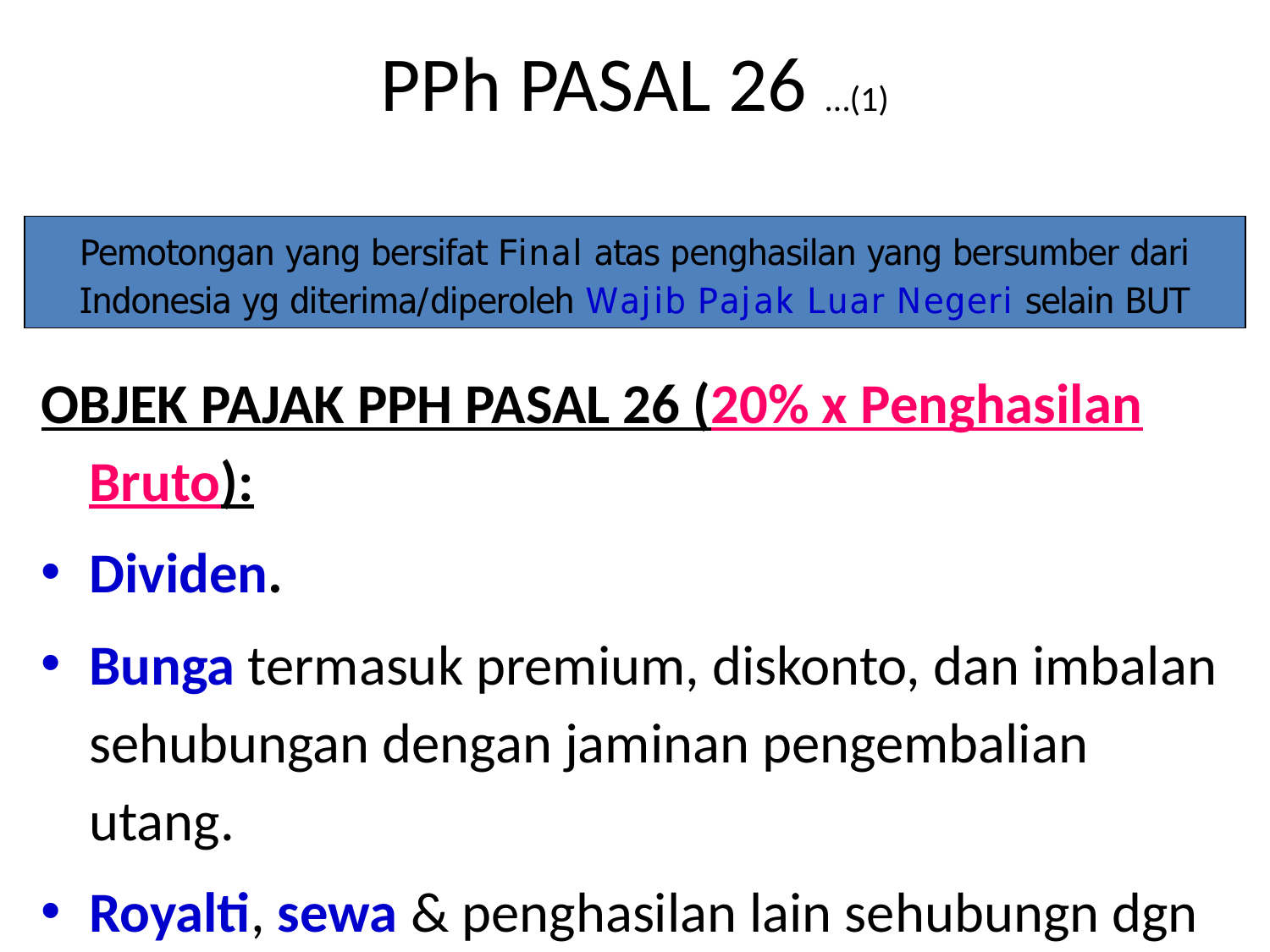

# PPh PASAL 26 …(1)
Pemotongan yang bersifat Final atas penghasilan yang bersumber dari Indonesia yg diterima/diperoleh Wajib Pajak Luar Negeri selain BUT
OBJEK PAJAK PPH PASAL 26 (20% x Penghasilan Bruto):
Dividen.
Bunga termasuk premium, diskonto, dan imbalan sehubungan dengan jaminan pengembalian utang.
Royalti, sewa & penghasilan lain sehubungn dgn penggunaan harta
Imbalan sehubungan dengan jasa, pekerjaan, dan kegiatan.
Hadiah dan penghargaan.
Pensiun dan pembayaran berkala lainnya.
Penghasilan dari penjualan harta di Indonesia.